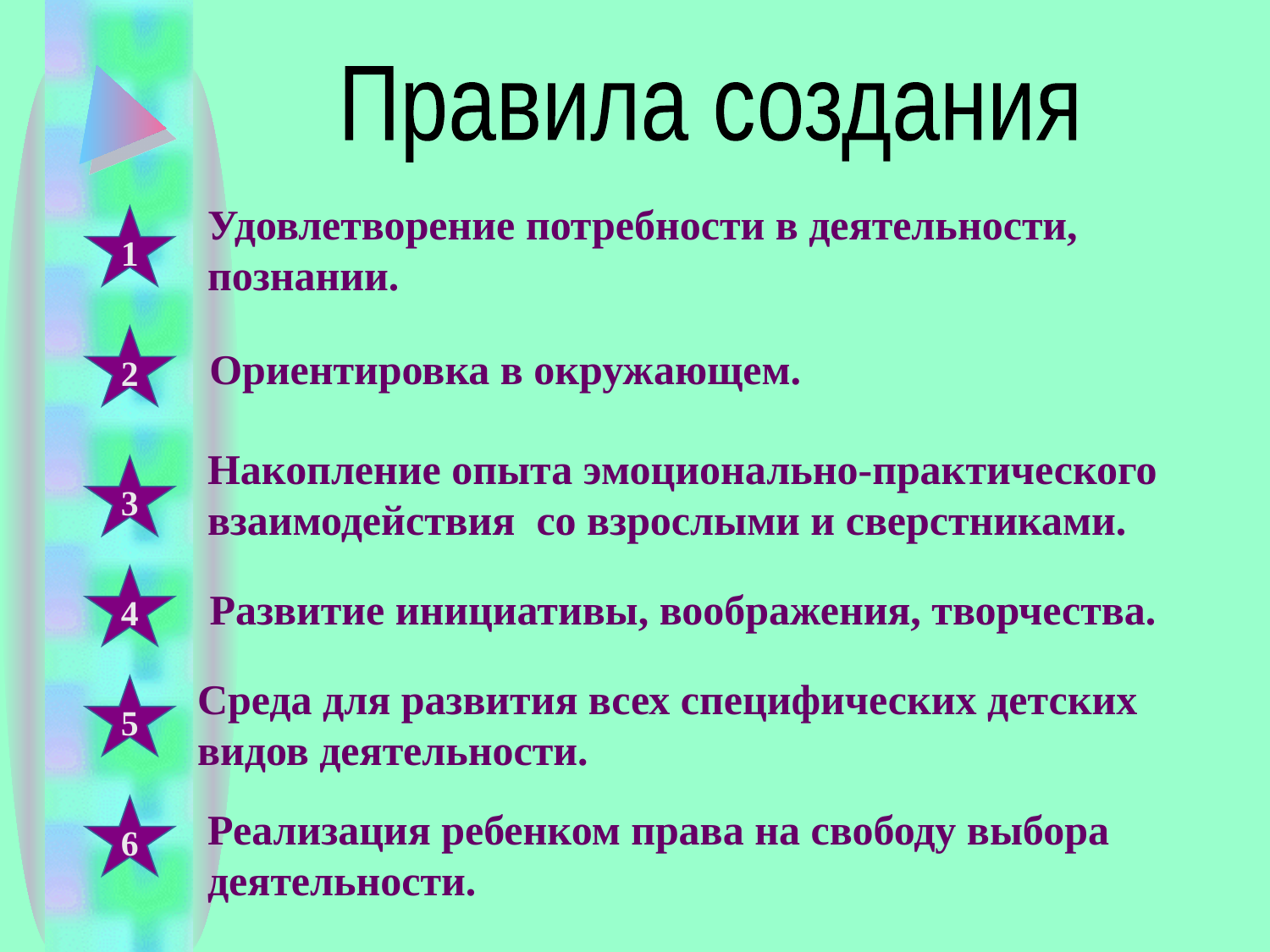

Правила создания
Удовлетворение потребности в деятельности, познании.
1
2
Ориентировка в окружающем.
Накопление опыта эмоционально-практического взаимодействия  со взрослыми и сверстниками.
3
4
Развитие инициативы, воображения, творчества.
Среда для развития всех специфических детских видов деятельности.
5
6
Реализация ребенком права на свободу выбора деятельности.